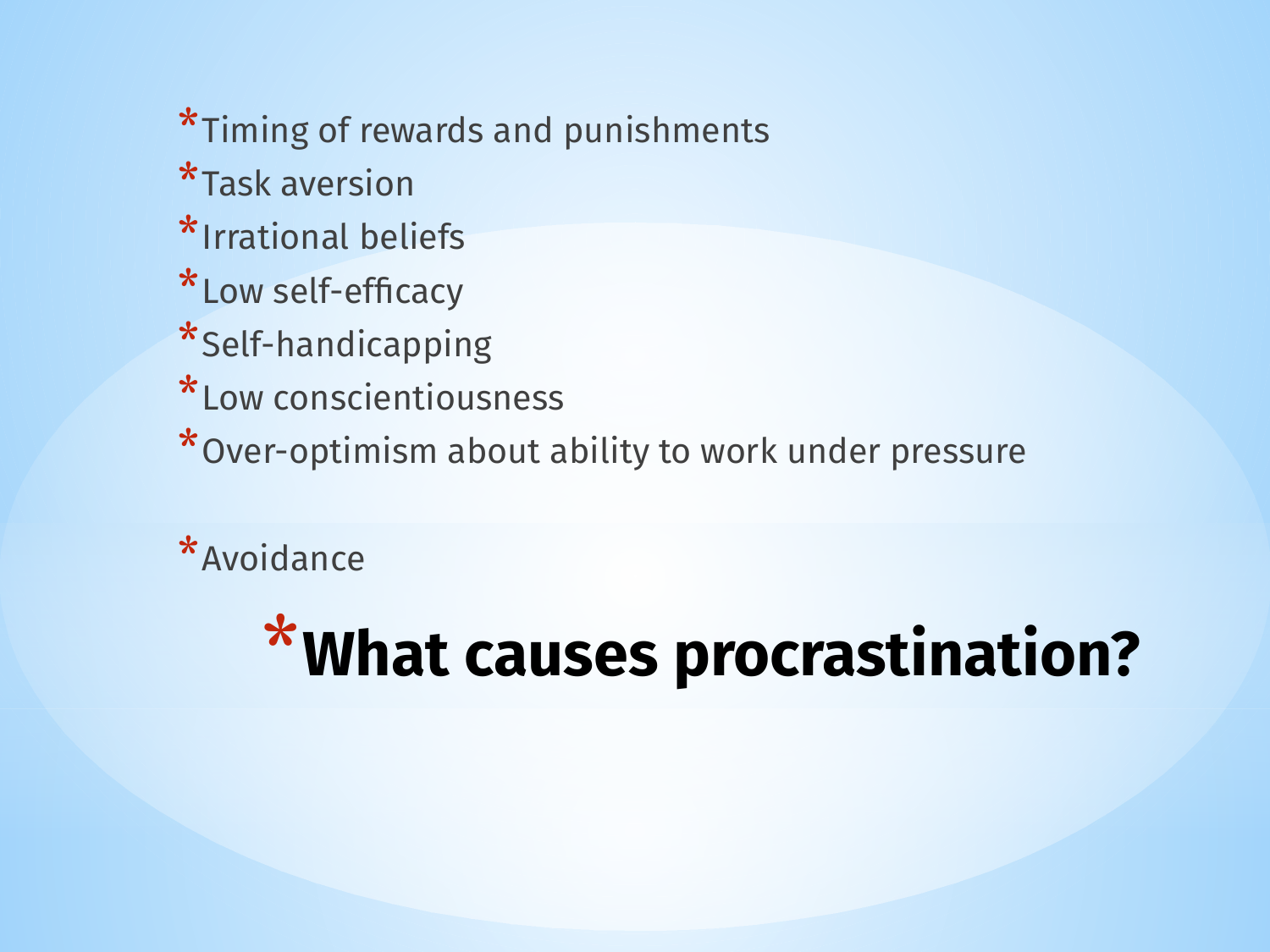

Timing of rewards and punishments
Task aversion
Irrational beliefs
Low self-efficacy
Self-handicapping
Low conscientiousness
Over-optimism about ability to work under pressure

Avoidance
# What causes procrastination?